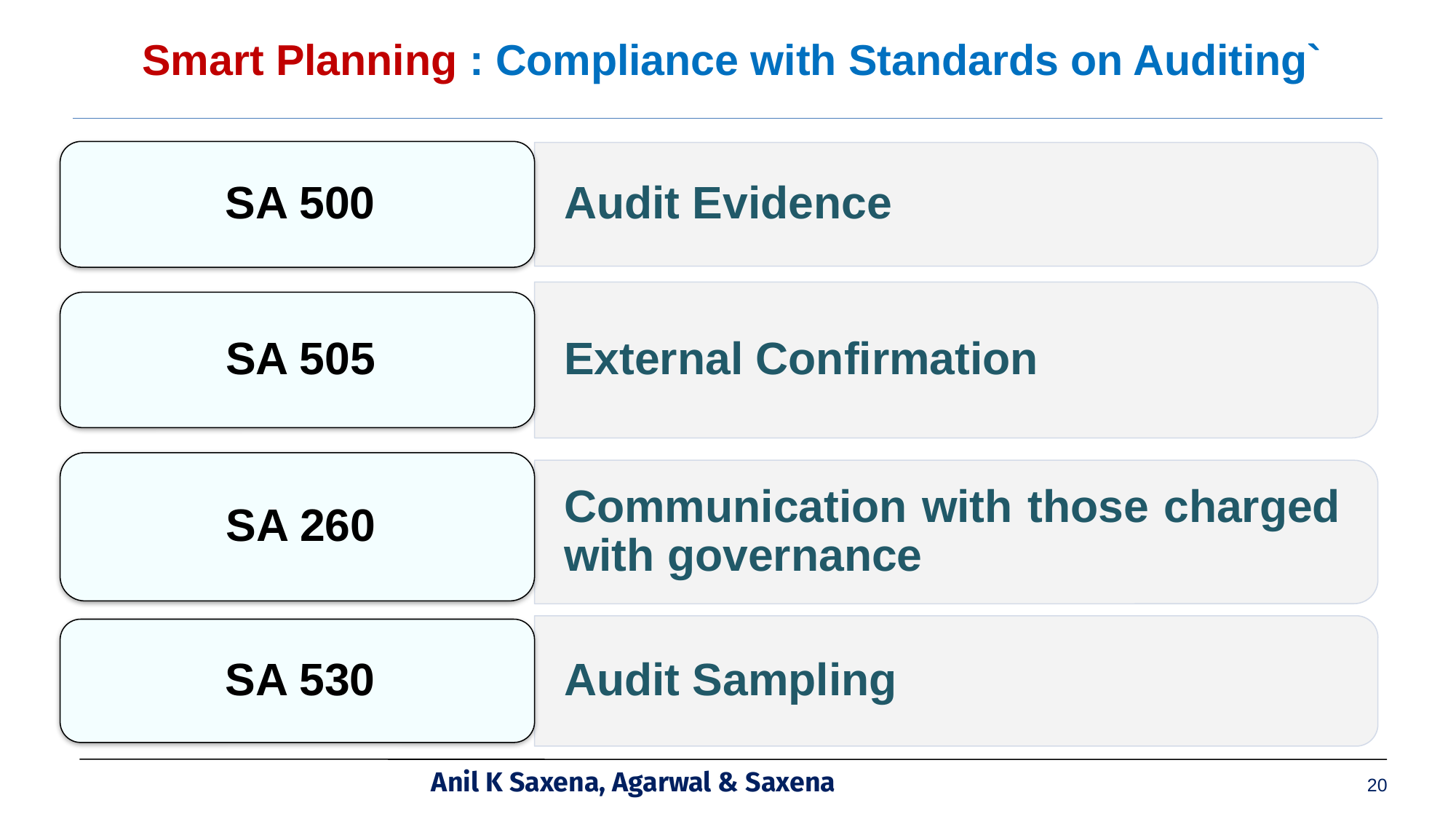

Smart Planning : Compliance with Standards on Auditing`
Audit Evidence
SA 500
External Confirmation
SA 505
Communication with those charged with governance
SA 260
Audit Sampling
SA 530
20